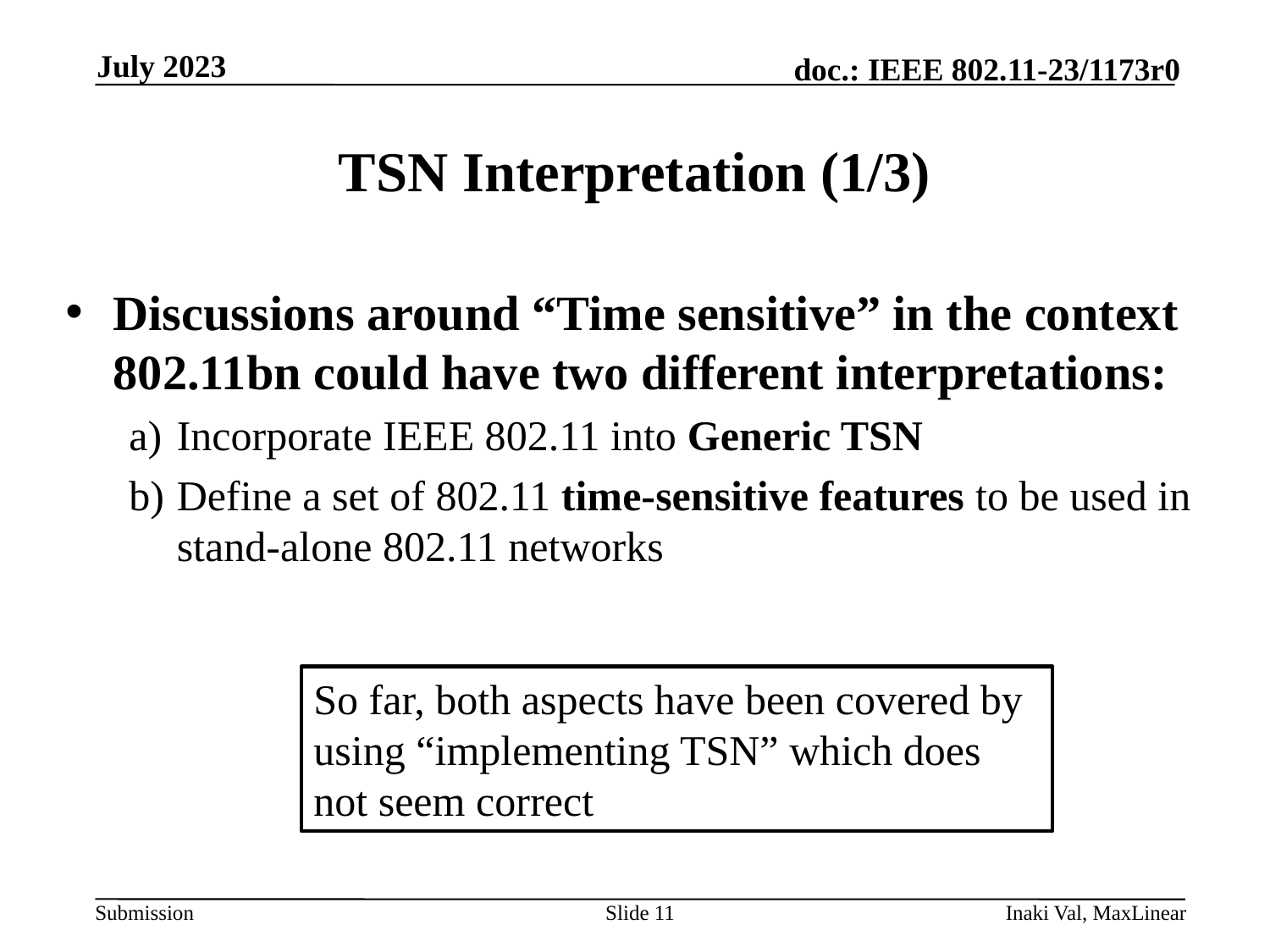

July 2023
# TSN Interpretation (1/3)
Discussions around “Time sensitive” in the context 802.11bn could have two different interpretations:
Incorporate IEEE 802.11 into Generic TSN
Define a set of 802.11 time-sensitive features to be used in stand-alone 802.11 networks
So far, both aspects have been covered by using “implementing TSN” which does not seem correct
Slide 11
Inaki Val, MaxLinear